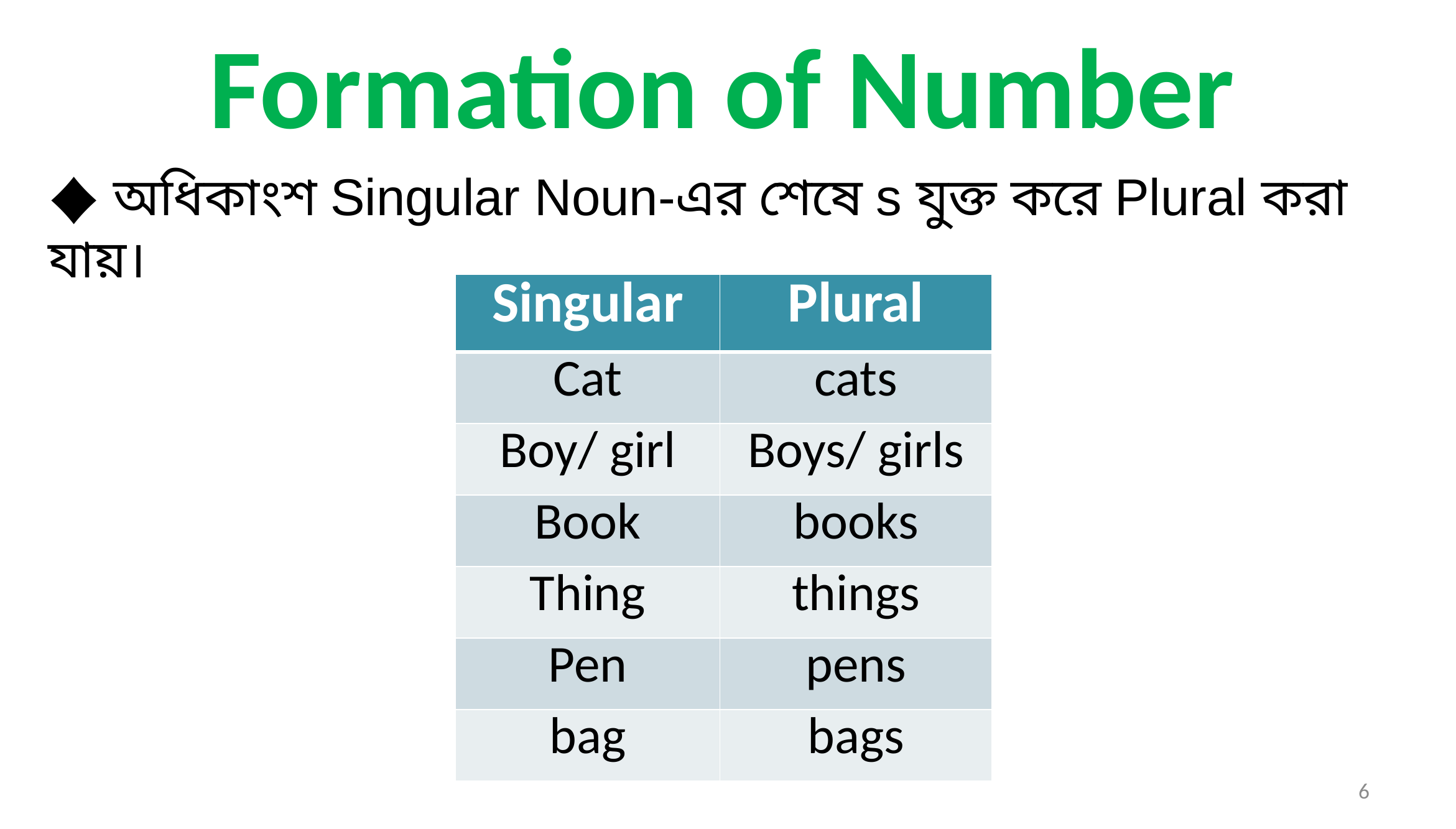

Formation of Number

♦ অধিকাংশ Singular Noun-এর শেষে s যুক্ত করে Plural করা যায়।
| Singular | Plural |
| --- | --- |
| Cat | cats |
| Boy/ girl | Boys/ girls |
| Book | books |
| Thing | things |
| Pen | pens |
| bag | bags |

6